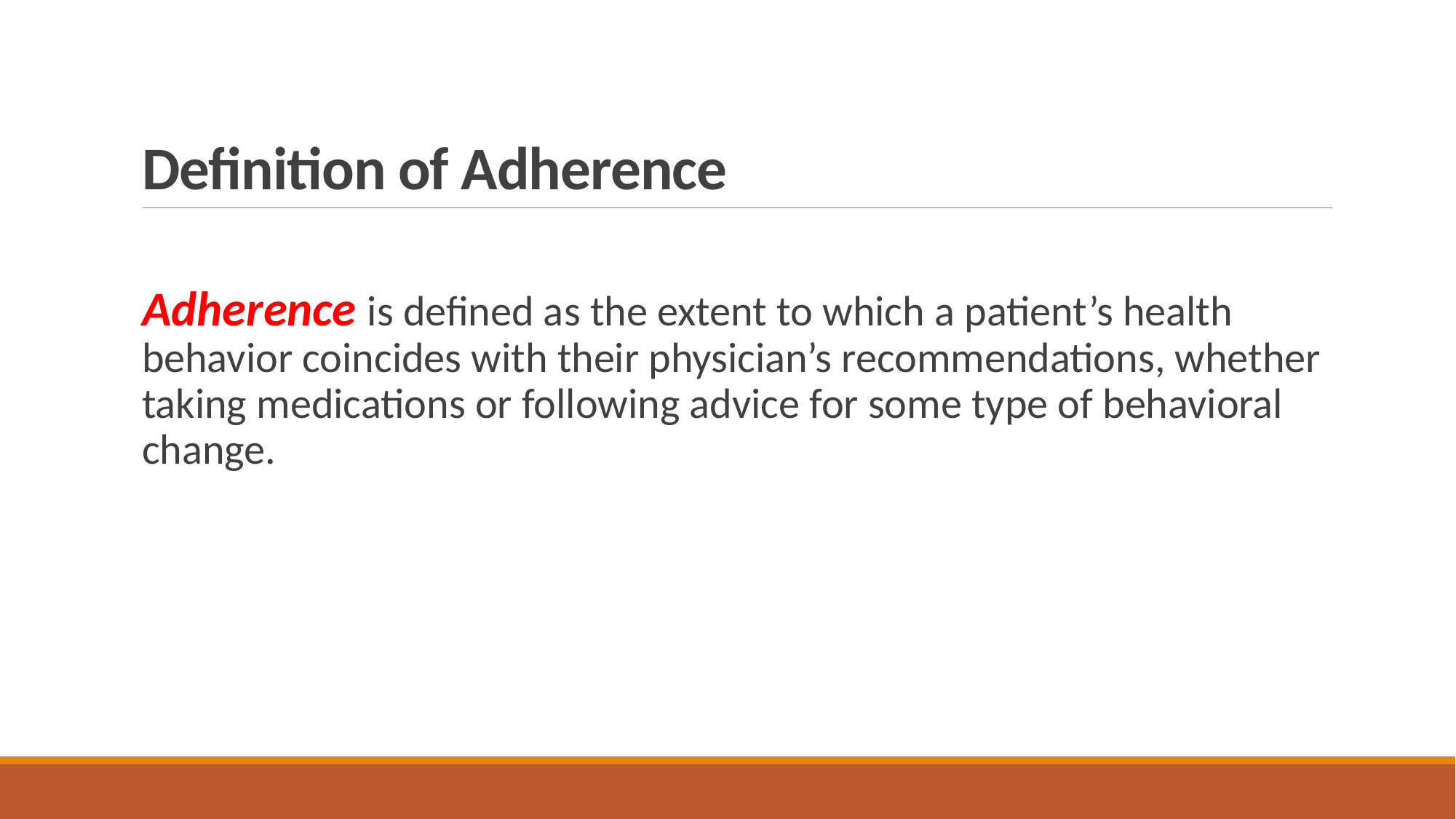

# Definition of Adherence

Adherence is defined as the extent to which a patient’s health behavior coincides with their physician’s recommendations, whether taking medications or following advice for some type of behavioral change.